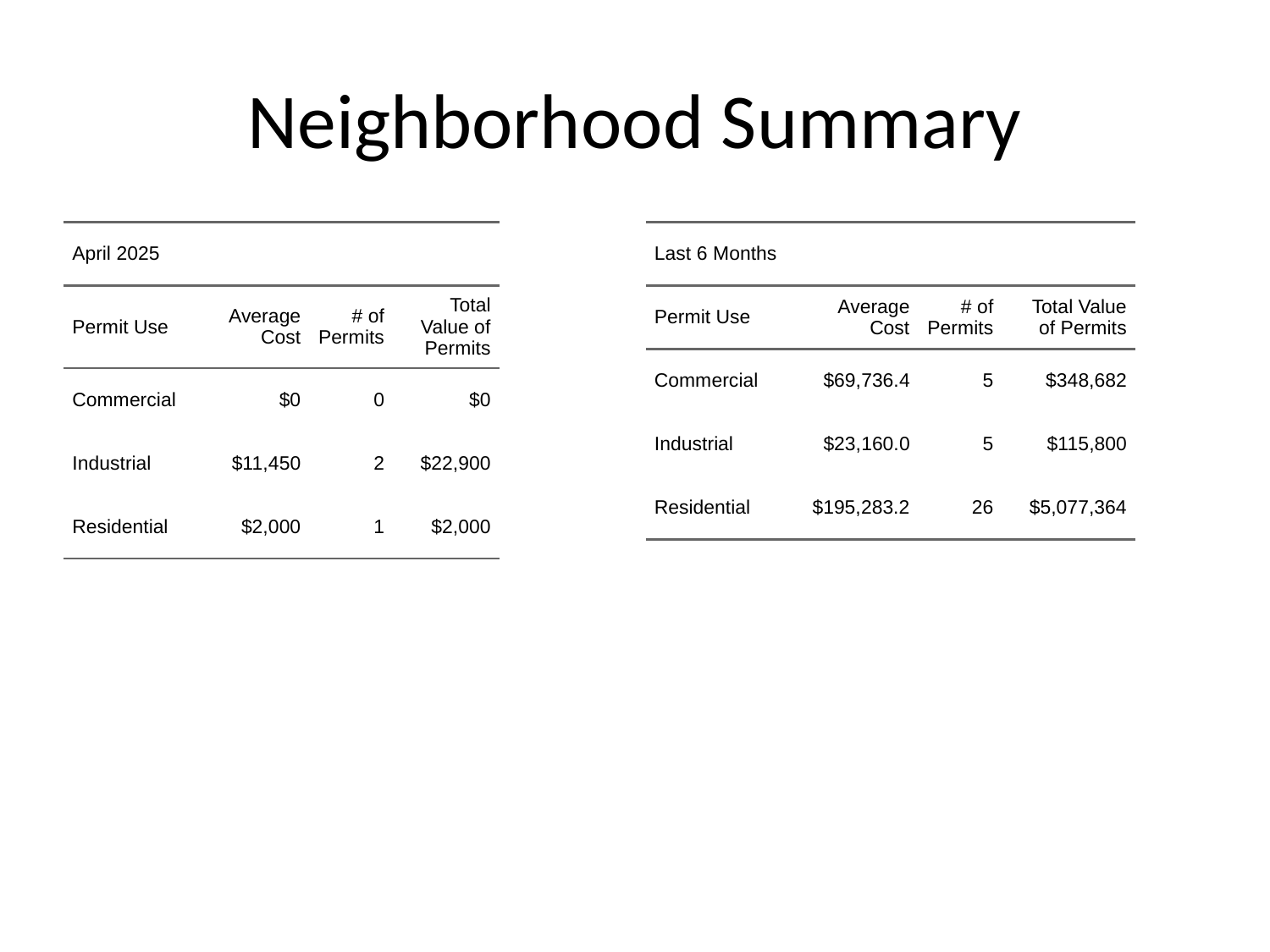

# Neighborhood Summary
| April 2025 | April 2025 | April 2025 | April 2025 |
| --- | --- | --- | --- |
| Permit Use | Average Cost | # of Permits | Total Value of Permits |
| Commercial | $0 | 0 | $0 |
| Industrial | $11,450 | 2 | $22,900 |
| Residential | $2,000 | 1 | $2,000 |
| Last 6 Months | Last 6 Months | Last 6 Months | Last 6 Months |
| --- | --- | --- | --- |
| Permit Use | Average Cost | # of Permits | Total Value of Permits |
| Commercial | $69,736.4 | 5 | $348,682 |
| Industrial | $23,160.0 | 5 | $115,800 |
| Residential | $195,283.2 | 26 | $5,077,364 |